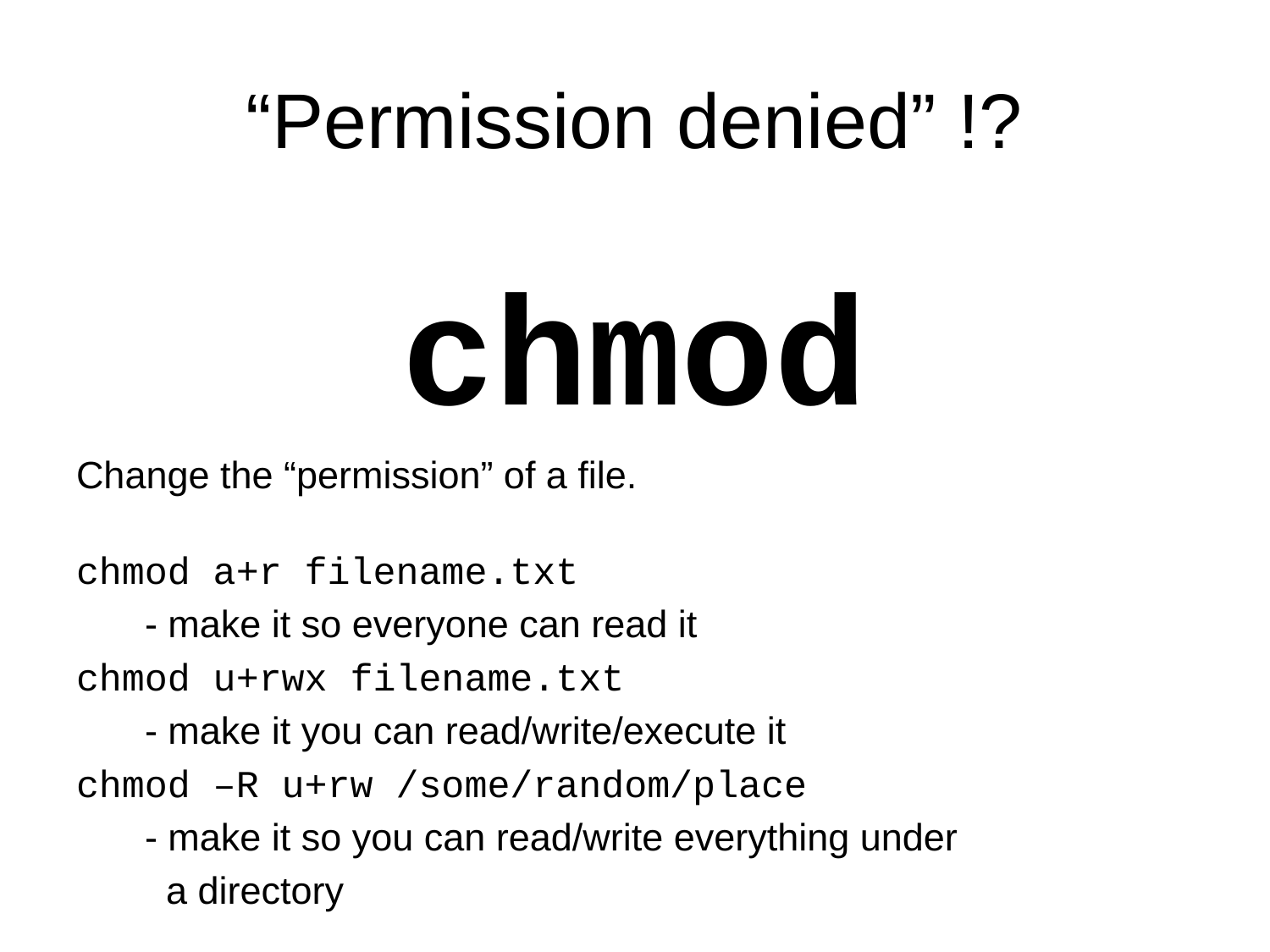

# “Permission denied” !?
chmod
Change the “permission” of a file.

chmod a+r filename.txt
	- make it so everyone can read it
chmod u+rwx filename.txt
	- make it you can read/write/execute it
chmod –R u+rw /some/random/place
	- make it so you can read/write everything under
	  a directory